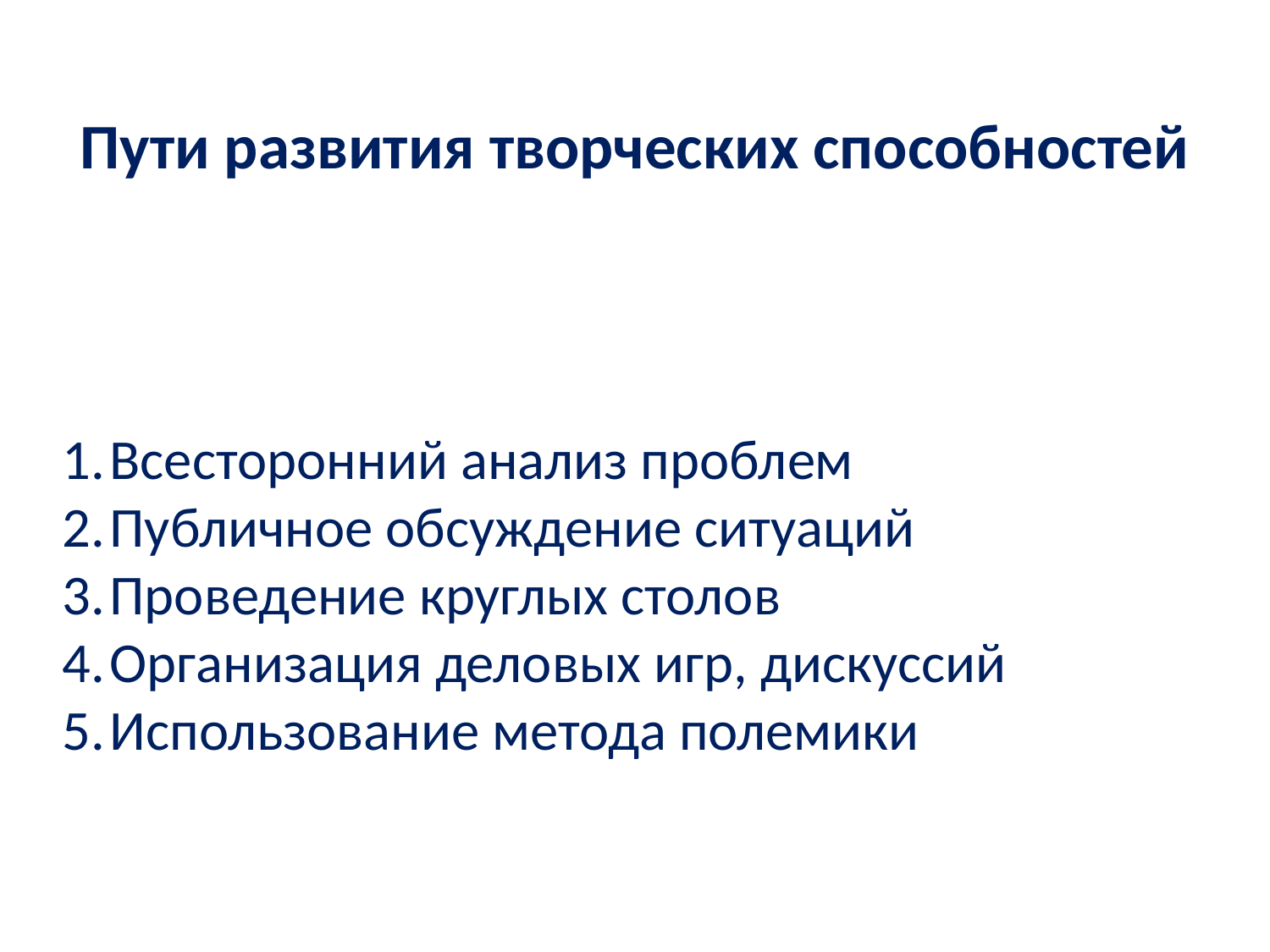

Пути развития творческих способностей
Всесторонний анализ проблем
Публичное обсуждение ситуаций
Проведение круглых столов
Организация деловых игр, дискуссий
Использование метода полемики